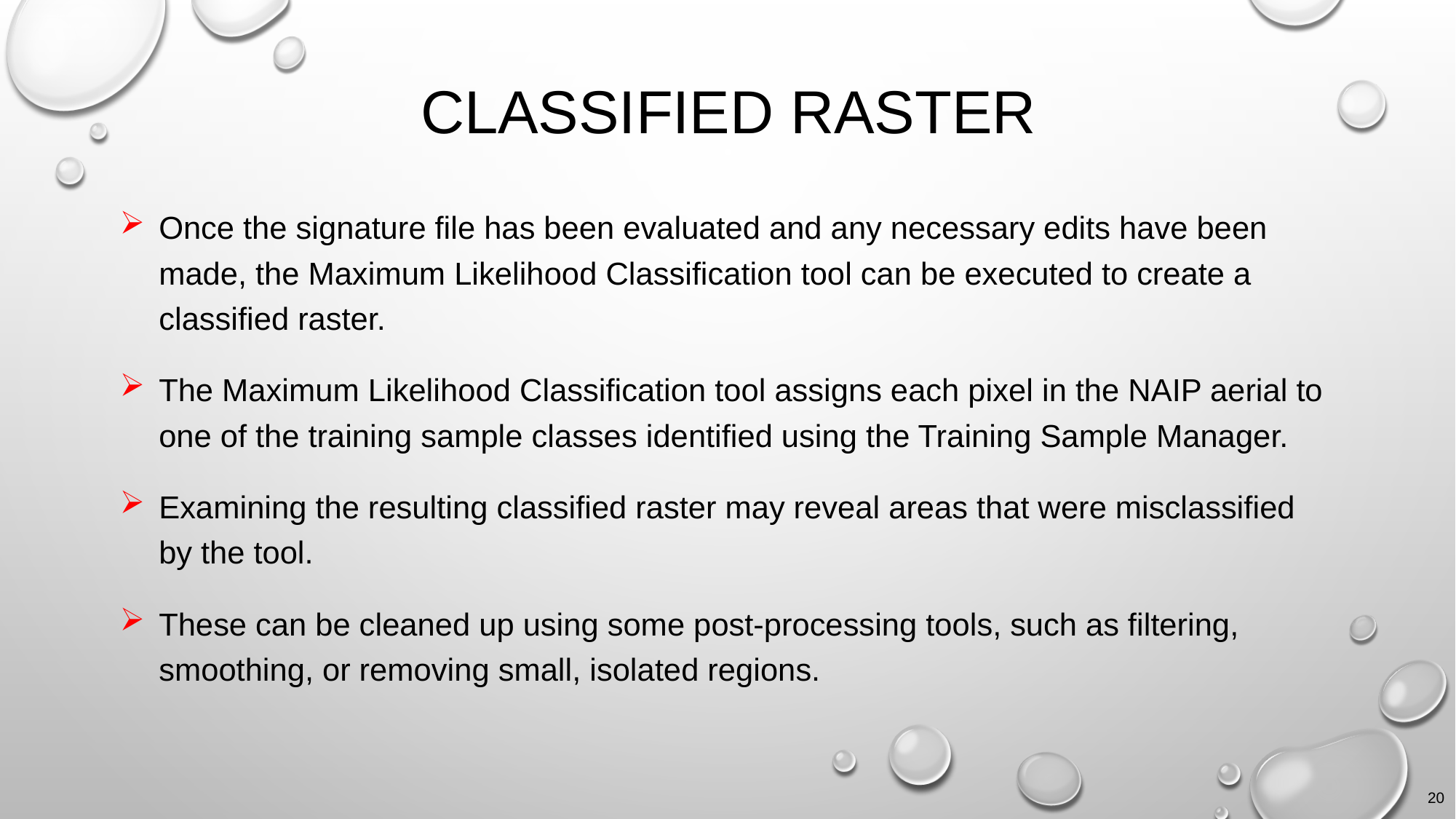

# Classified Raster
Once the signature file has been evaluated and any necessary edits have been made, the Maximum Likelihood Classification tool can be executed to create a classified raster.
The Maximum Likelihood Classification tool assigns each pixel in the NAIP aerial to one of the training sample classes identified using the Training Sample Manager.
Examining the resulting classified raster may reveal areas that were misclassified by the tool.
These can be cleaned up using some post-processing tools, such as filtering, smoothing, or removing small, isolated regions.
20